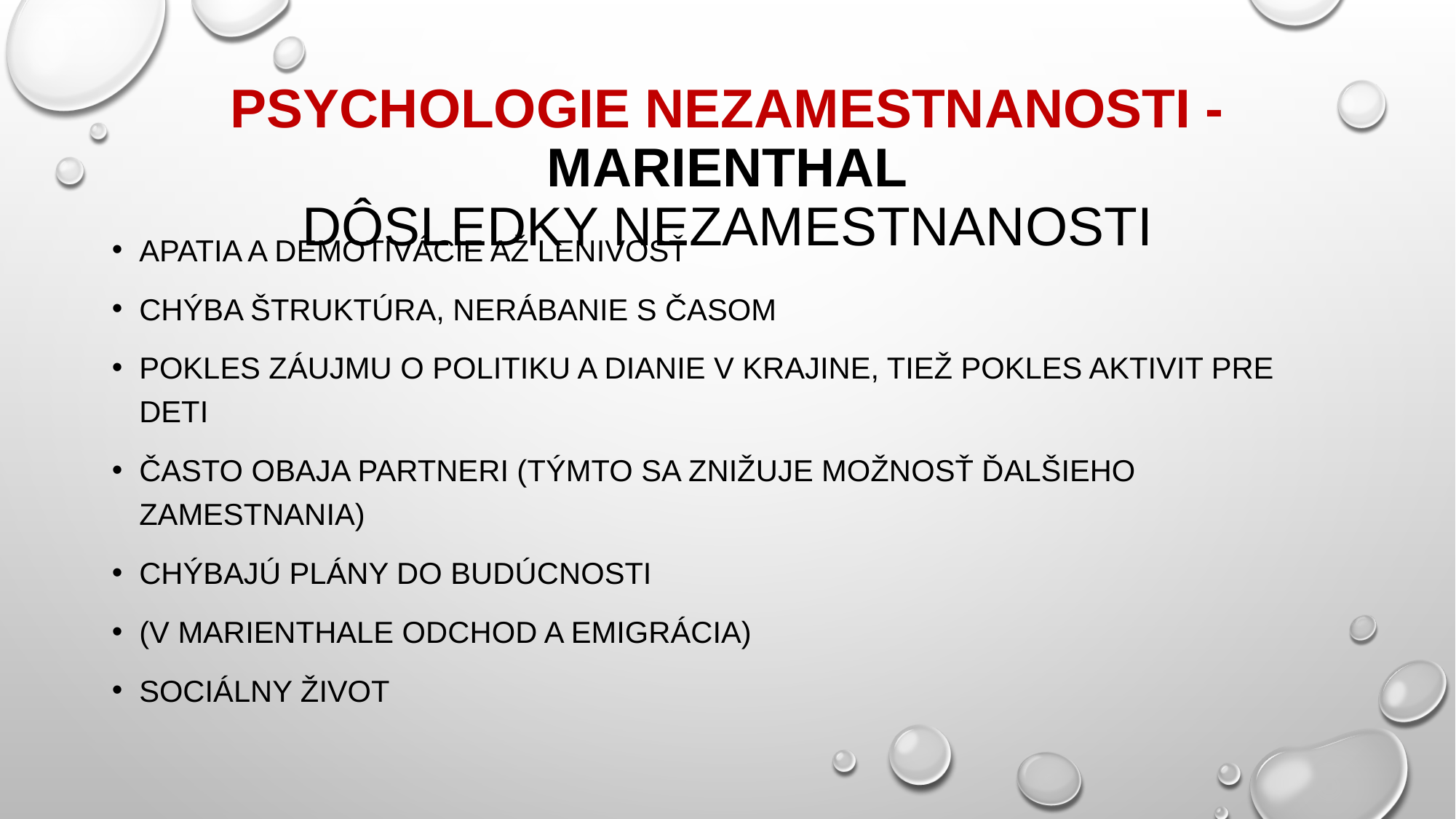

# Psychologie nezamestnanosti - Marienthal Dôsledky nezamestnanosti
Apatia a demotivácie až lenivosť
Chýba štruktúra, nerábanie s časom
Pokles záujmu o politiku a dianie v krajine, tiež pokles aktivit pre deti
Často obaja partneri (týmto sa znižuje možnosť ďalšieho zamestnania)
Chýbajú plány do budúcnosti
(v Marienthale odchod a emigrácia)
Sociálny život